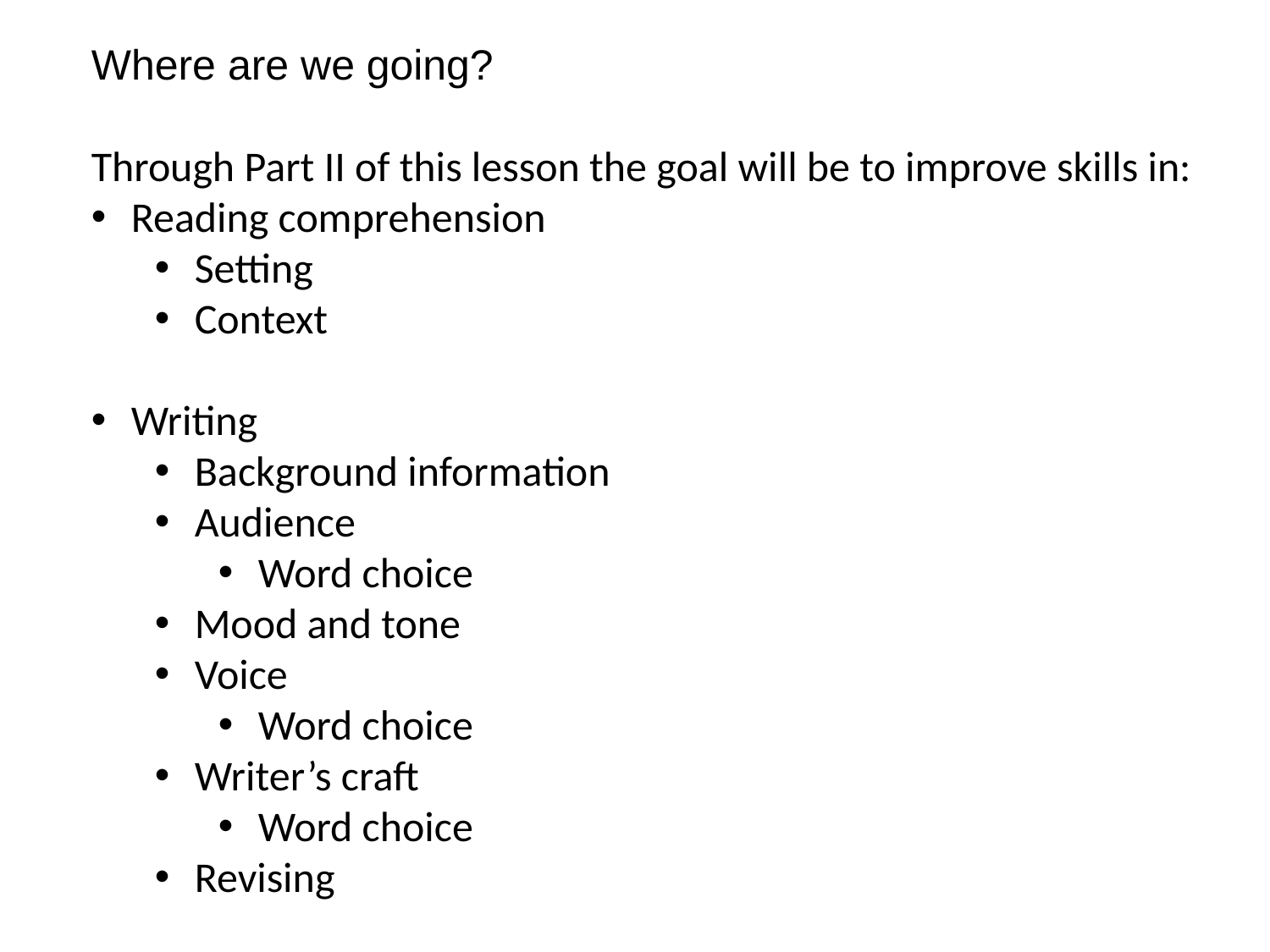

Where are we going?

Through Part II of this lesson the goal will be to improve skills in:
Reading comprehension
Setting
Context

Writing
Background information
Audience
Word choice
Mood and tone
Voice
Word choice
Writer’s craft
Word choice
Revising